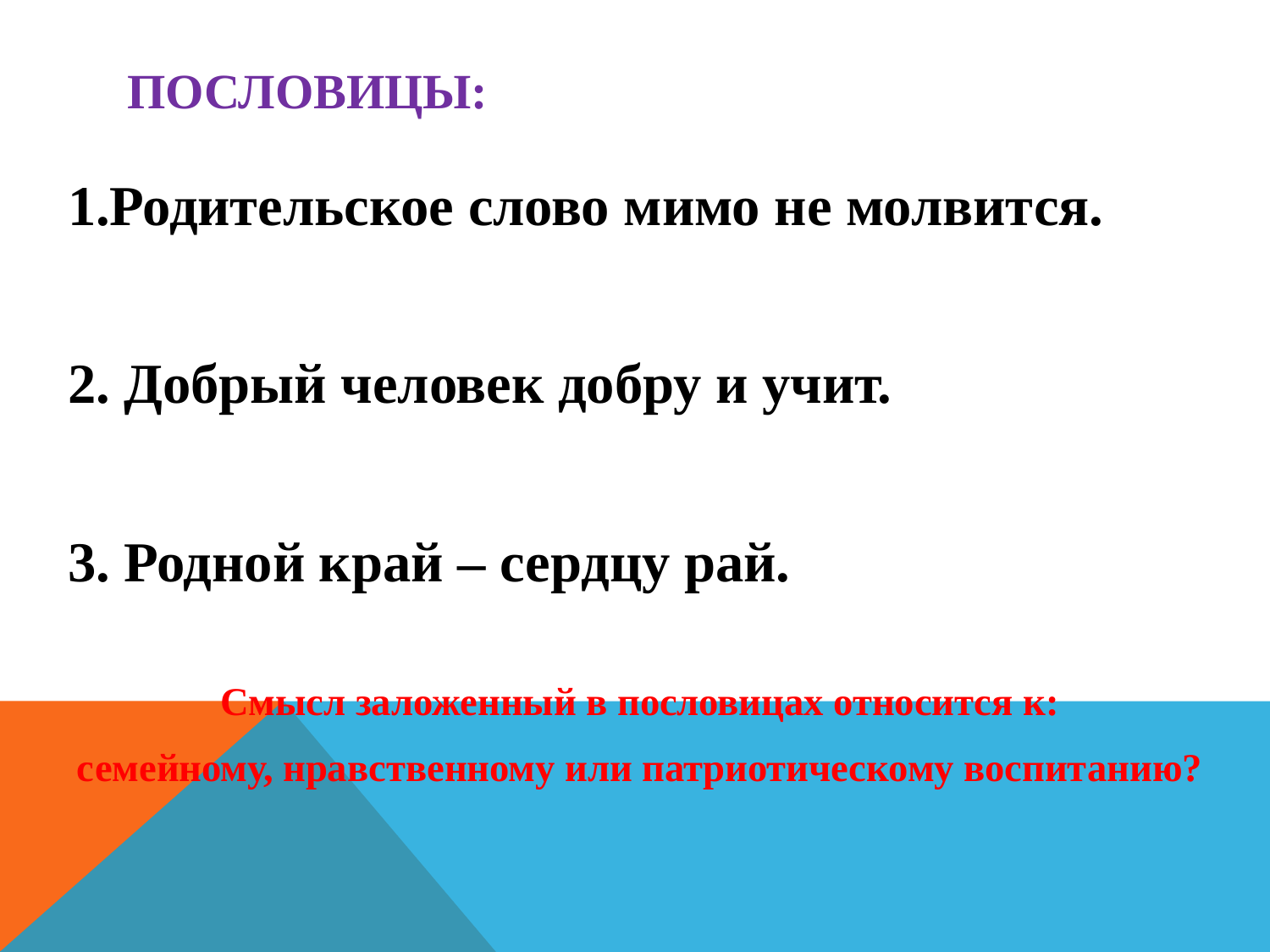

# Пословицы:
1.Родительское слово мимо не молвится.

2. Добрый человек добру и учит.

3. Родной край – сердцу рай.

Смысл заложенный в пословицах относится к:
семейному, нравственному или патриотическому воспитанию?